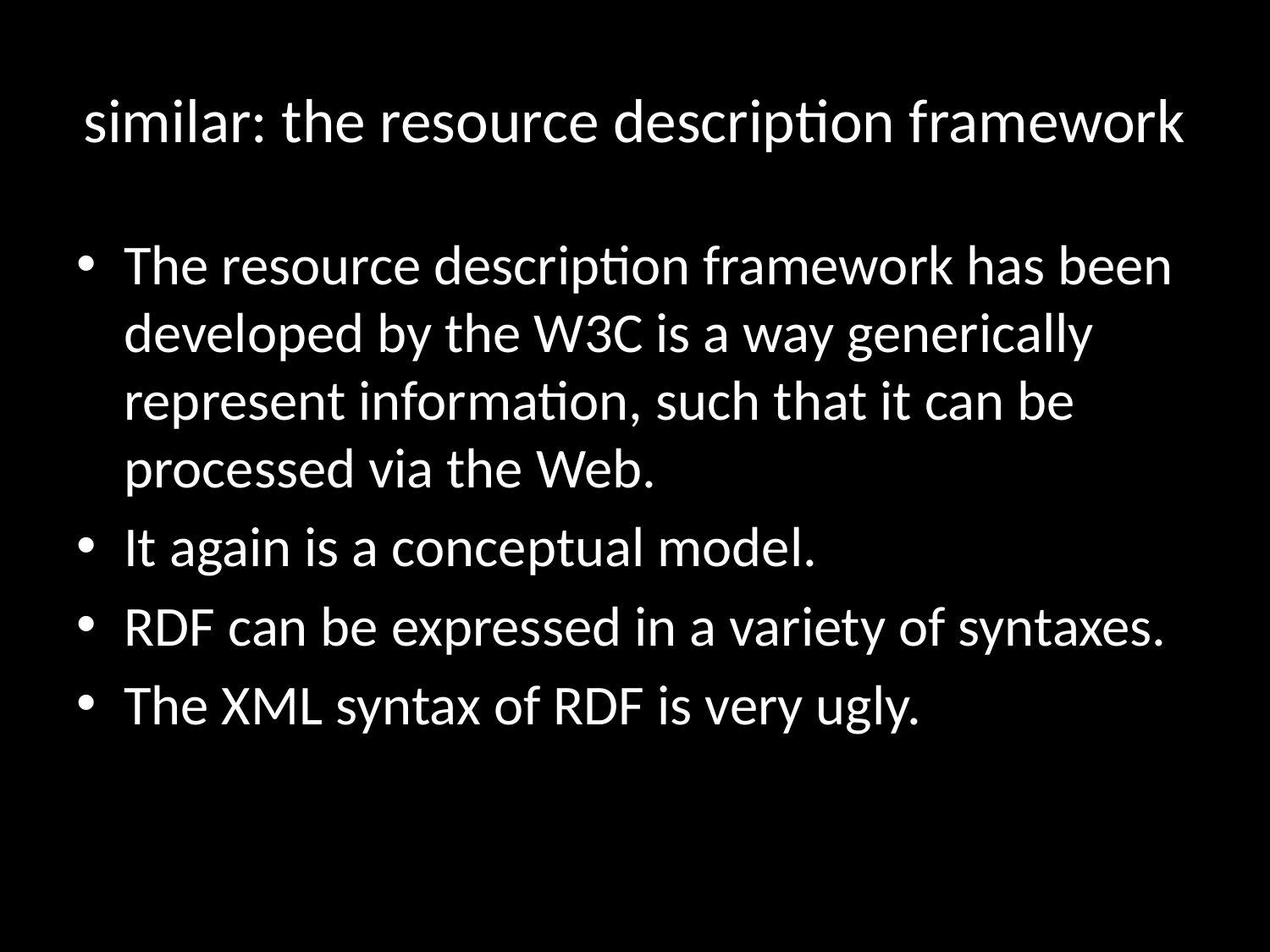

# similar: the resource description framework
The resource description framework has been developed by the W3C is a way generically represent information, such that it can be processed via the Web.
It again is a conceptual model.
RDF can be expressed in a variety of syntaxes.
The XML syntax of RDF is very ugly.